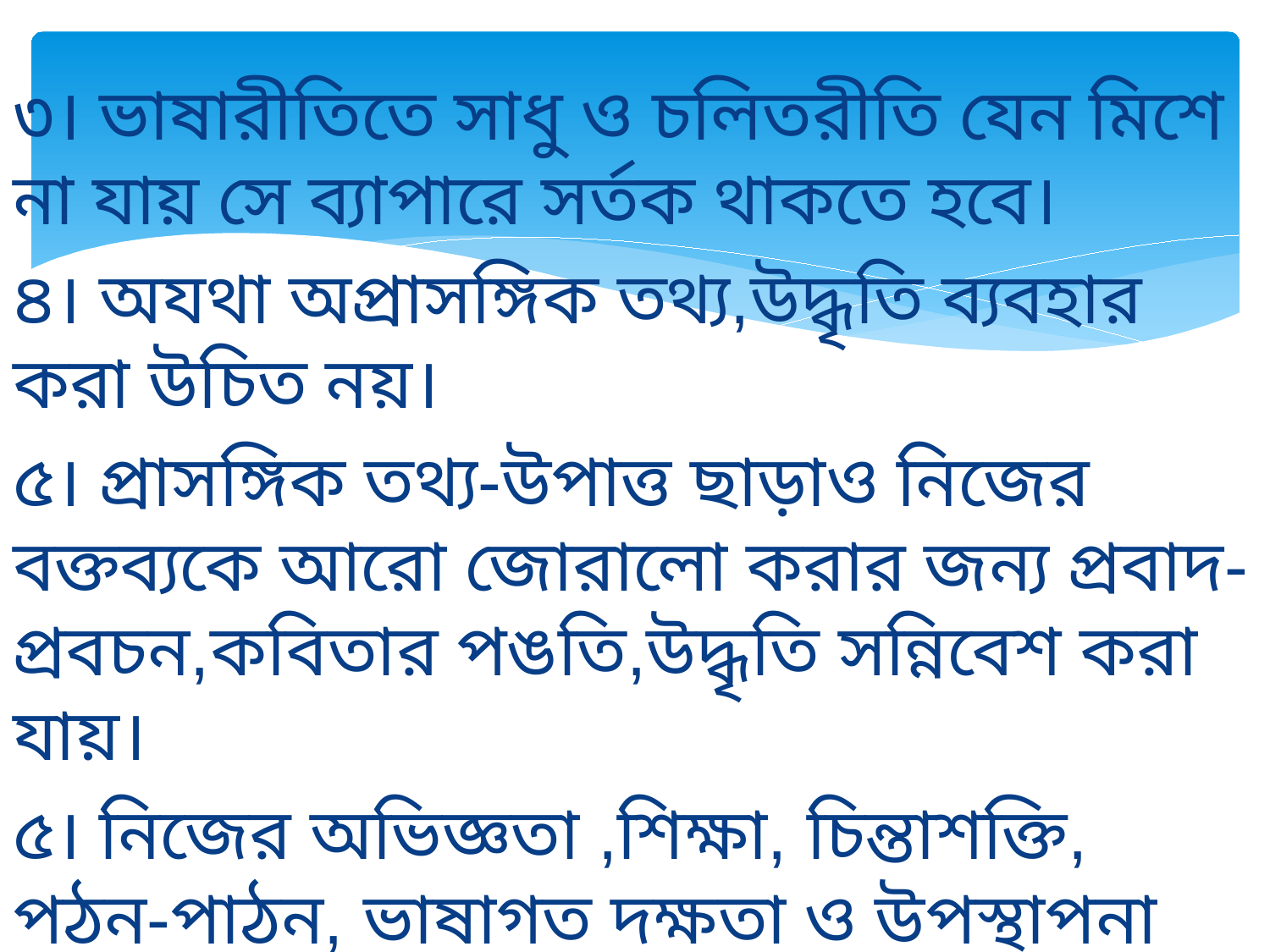

৩। ভাষারীতিতে সাধু ও চলিতরীতি যেন মিশে না যায় সে ব্যাপারে সর্তক থাকতে হবে।
৪। অযথা অপ্রাসঙ্গিক তথ্য,উদ্ধৃতি ব্যবহার করা উচিত নয়।
৫। প্রাসঙ্গিক তথ্য-উপাত্ত ছাড়াও নিজের বক্তব্যকে আরো জোরালো করার জন্য প্রবাদ-প্রবচন,কবিতার পঙতি,উদ্ধৃতি সন্নিবেশ করা যায়।
৫। নিজের অভিজ্ঞতা ,শিক্ষা, চিন্তাশক্তি, পঠন-পাঠন, ভাষাগত দক্ষতা ও উপস্থাপনা কৌশল প্রয়োগ করে প্রবন্ধকে হৃদয়গ্রাহী করতে হবে।